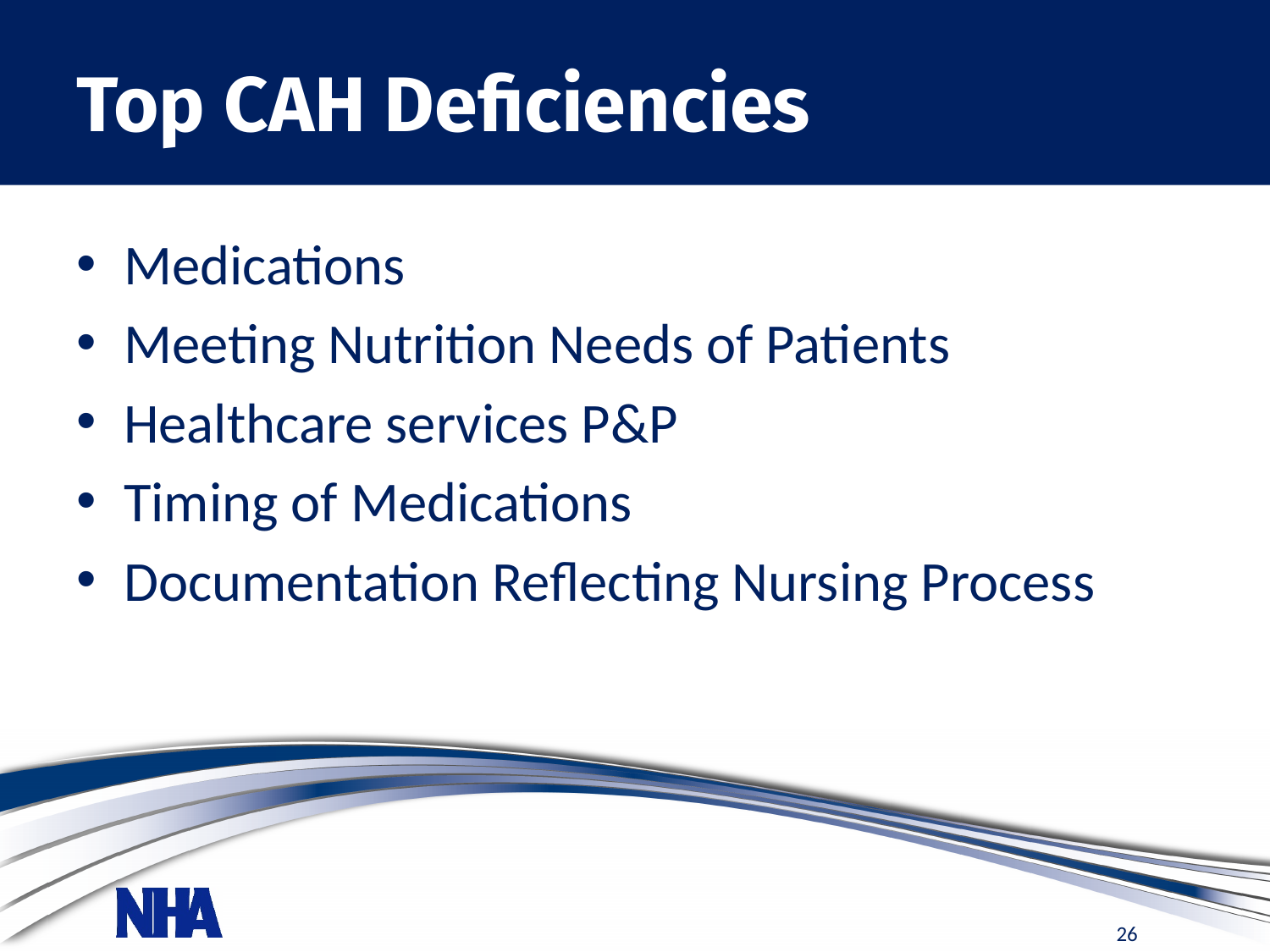

# Top CAH Deficiencies
Medications
Meeting Nutrition Needs of Patients
Healthcare services P&P
Timing of Medications
Documentation Reflecting Nursing Process